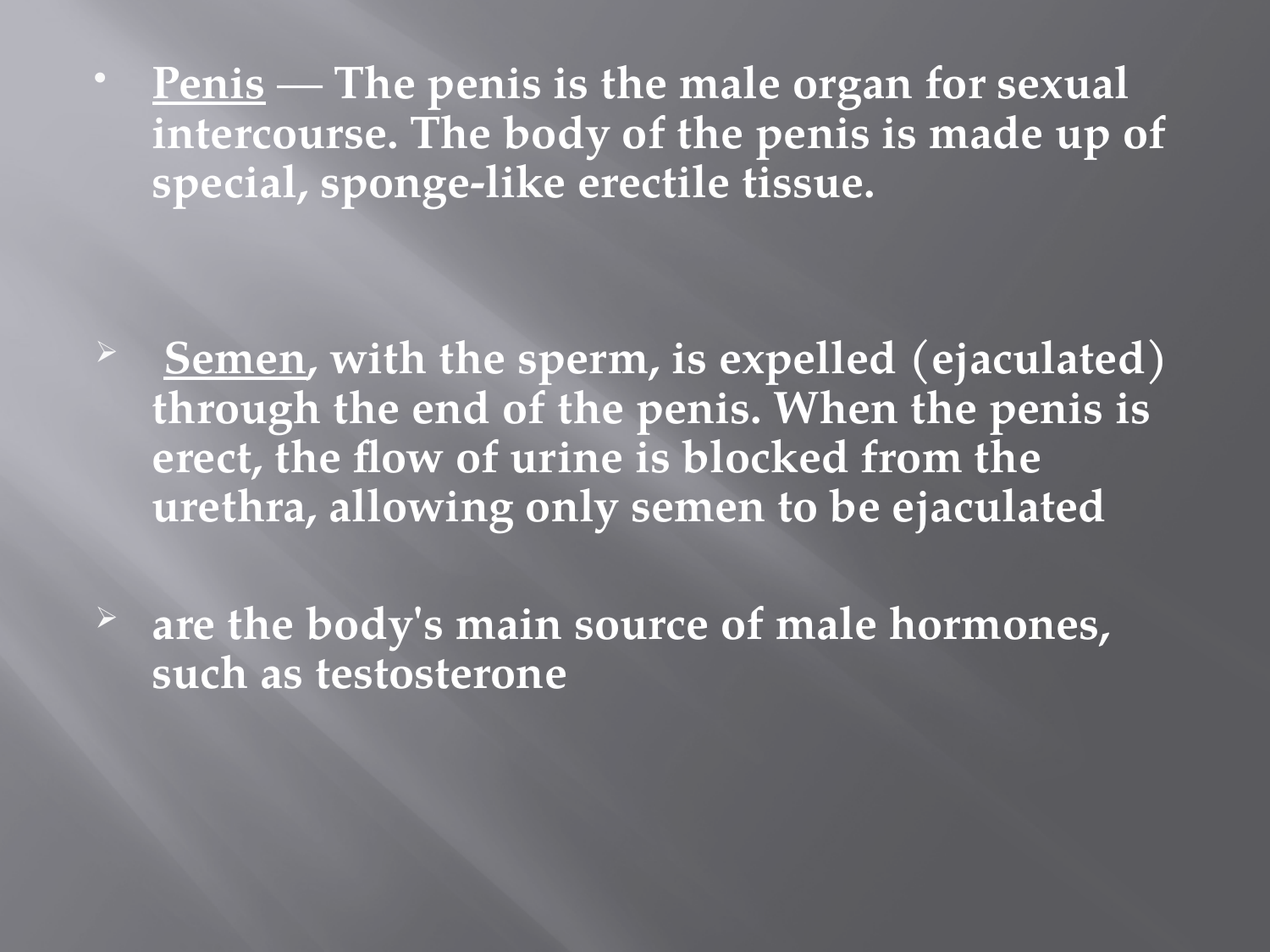

Penis — The penis is the male organ for sexual intercourse. The body of the penis is made up of special, sponge-like erectile tissue.

 Semen, with the sperm, is expelled (ejaculated) through the end of the penis. When the penis is erect, the flow of urine is blocked from the urethra, allowing only semen to be ejaculated

are the body's main source of male hormones, such as testosterone